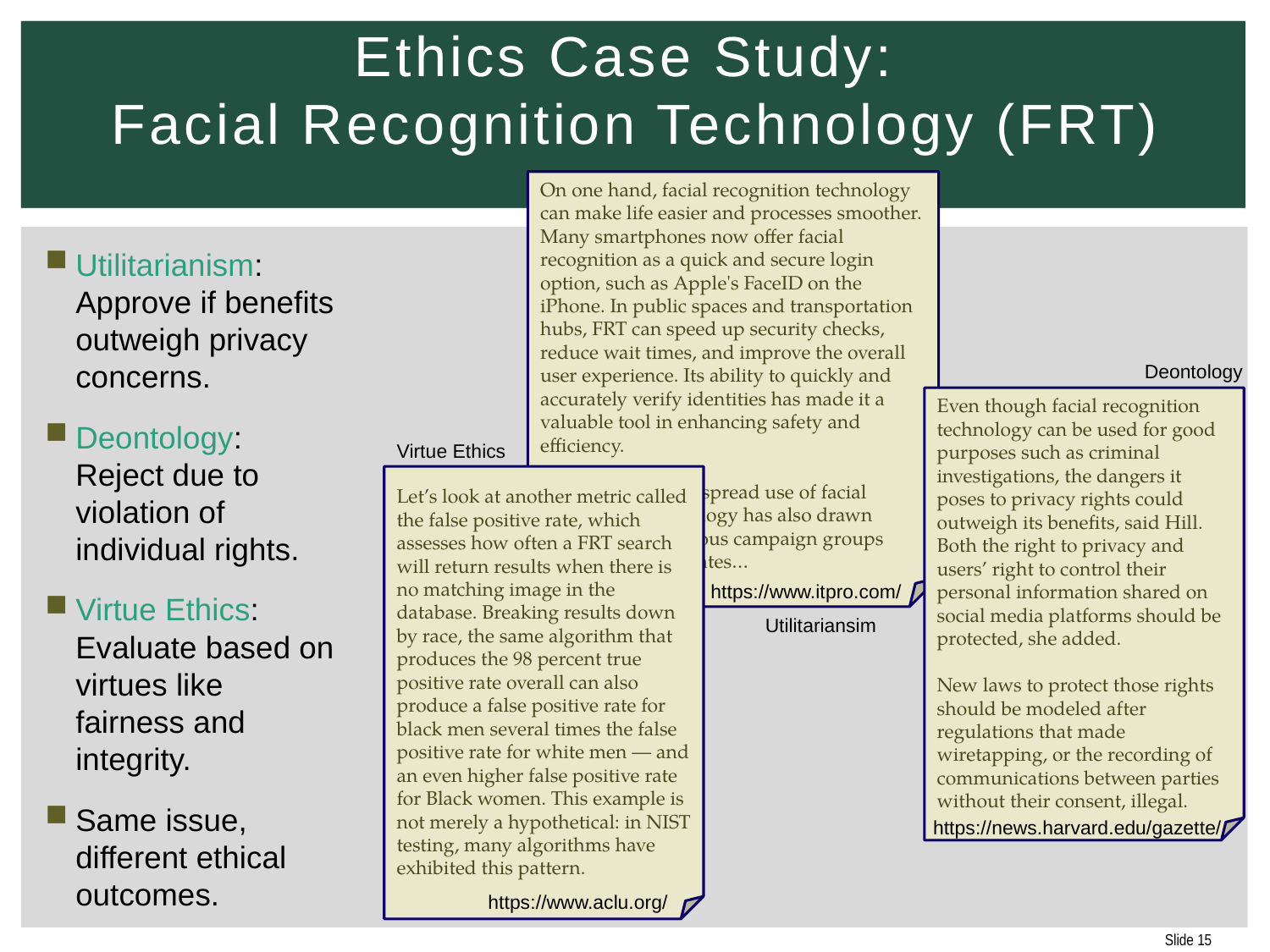

# Ethics Case Study: Facial Recognition Technology (FRT)
On one hand, facial recognition technology can make life easier and processes smoother. Many smartphones now offer facial recognition as a quick and secure login option, such as Apple's FaceID on the iPhone. In public spaces and transportation hubs, FRT can speed up security checks, reduce wait times, and improve the overall user experience. Its ability to quickly and accurately verify identities has made it a valuable tool in enhancing safety and efficiency.

However, the widespread use of facial recognition technology has also drawn criticism from various campaign groups
and privacy advocates…
https://www.itpro.com/
Utilitarianism: Approve if benefits outweigh privacy concerns.
Deontology: Reject due to violation of individual rights.
Virtue Ethics: Evaluate based on virtues like fairness and integrity.
Same issue, different ethical outcomes.
Deontology
Even though facial recognition technology can be used for good purposes such as criminal investigations, the dangers it poses to privacy rights could outweigh its benefits, said Hill. Both the right to privacy and users’ right to control their personal information shared on social media platforms should be protected, she added.

New laws to protect those rights should be modeled after regulations that made wiretapping, or the recording of communications between parties without their consent, illegal.
https://news.harvard.edu/gazette/
Virtue Ethics
Let’s look at another metric called the false positive rate, which assesses how often a FRT search will return results when there is no matching image in the database. Breaking results down by race, the same algorithm that produces the 98 percent true positive rate overall can also produce a false positive rate for black men several times the false positive rate for white men — and an even higher false positive rate for Black women. This example is not merely a hypothetical: in NIST testing, many algorithms have exhibited this pattern.
https://www.aclu.org/
Utilitariansim